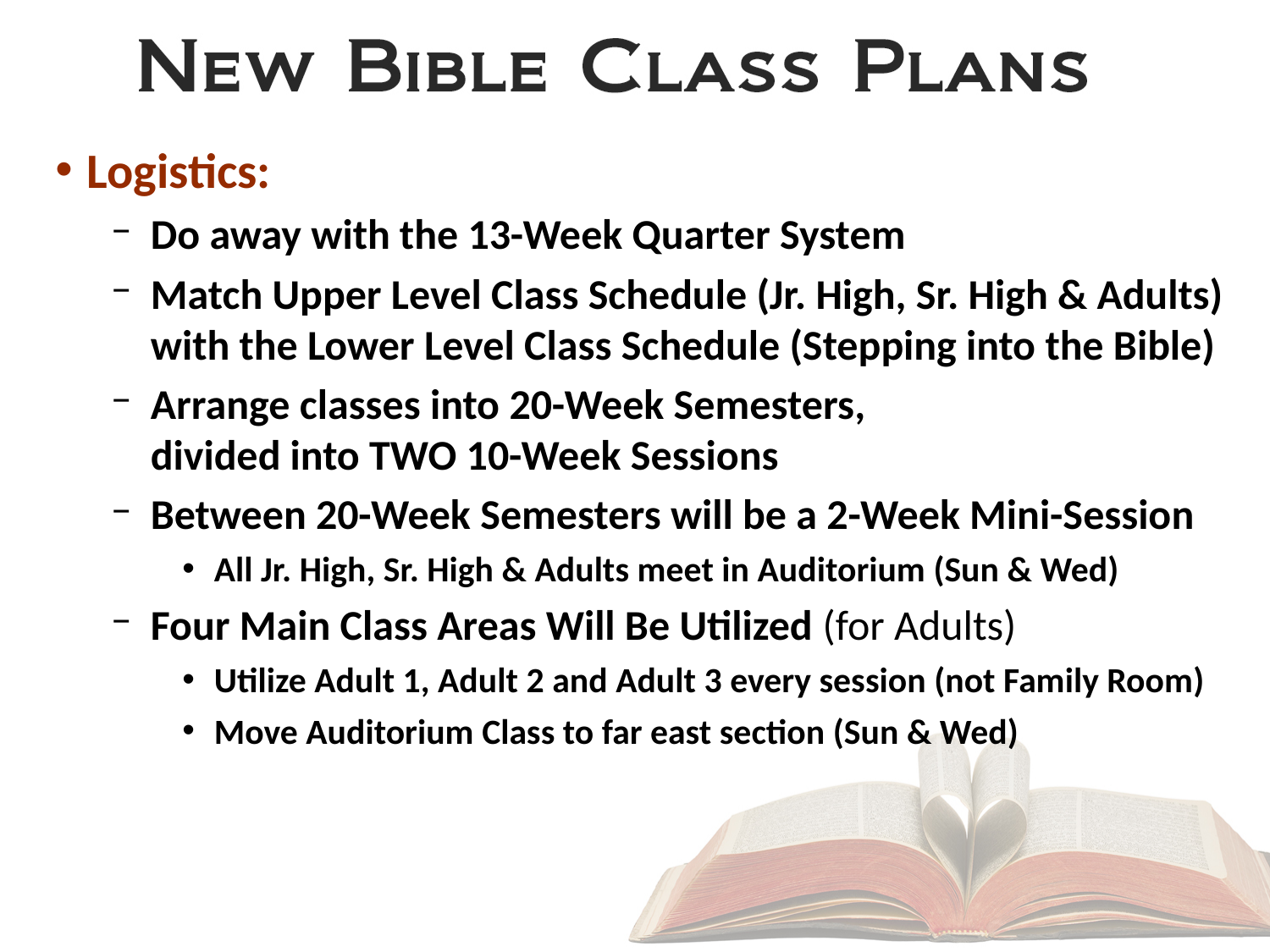

Logistics:
Do away with the 13-Week Quarter System
Match Upper Level Class Schedule (Jr. High, Sr. High & Adults) with the Lower Level Class Schedule (Stepping into the Bible)
Arrange classes into 20-Week Semesters,
divided into TWO 10-Week Sessions
Between 20-Week Semesters will be a 2-Week Mini-Session
All Jr. High, Sr. High & Adults meet in Auditorium (Sun & Wed)
Four Main Class Areas Will Be Utilized (for Adults)
Utilize Adult 1, Adult 2 and Adult 3 every session (not Family Room)
Move Auditorium Class to far east section (Sun & Wed)